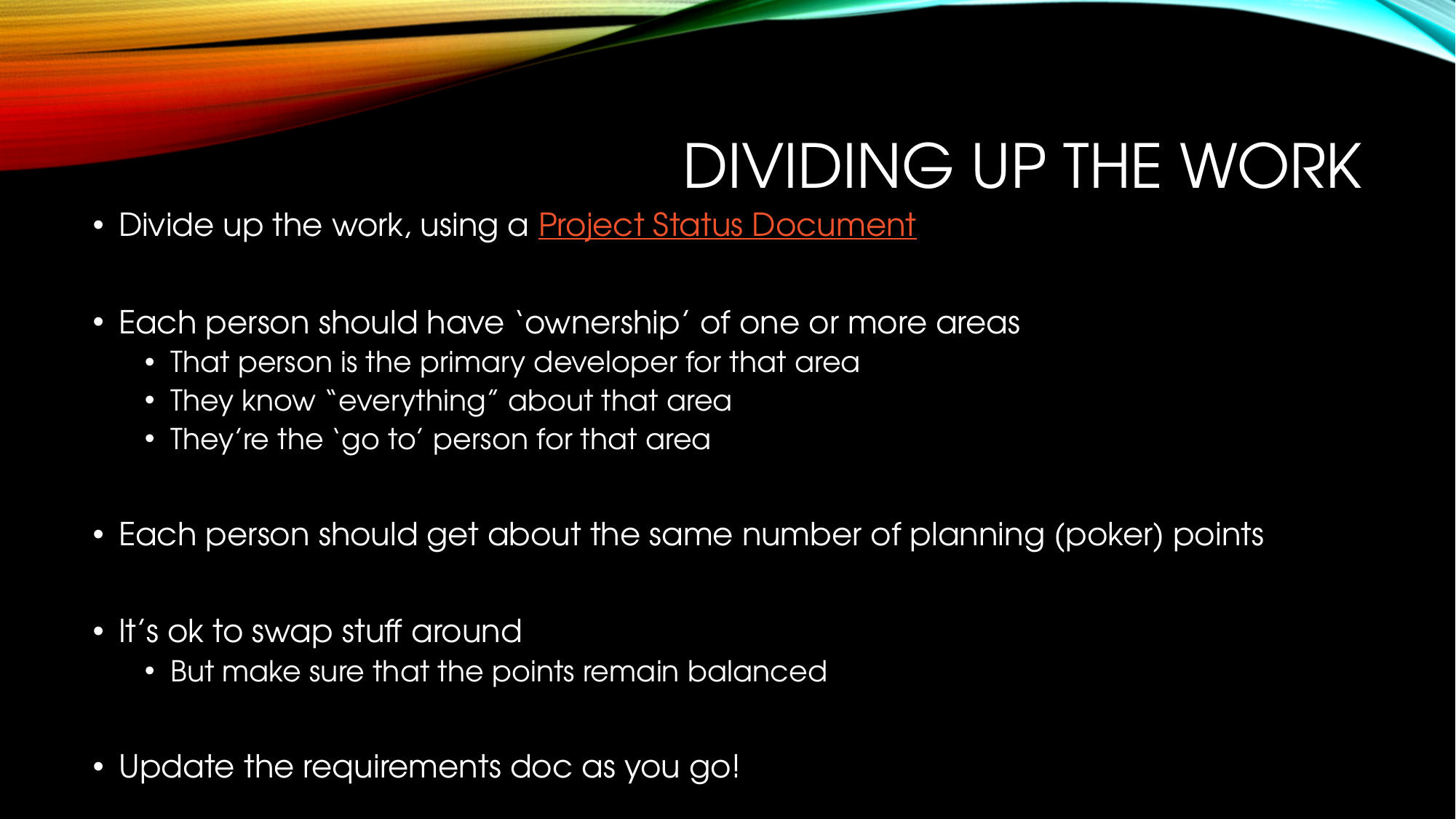

# Dividing up the work
Divide up the work, using a Project Status Document

Each person should have ‘ownership’ of one or more areas
That person is the primary developer for that area
They know “everything” about that area
They’re the ‘go to’ person for that area

Each person should get about the same number of planning (poker) points

It’s ok to swap stuff around
But make sure that the points remain balanced

Update the requirements doc as you go!